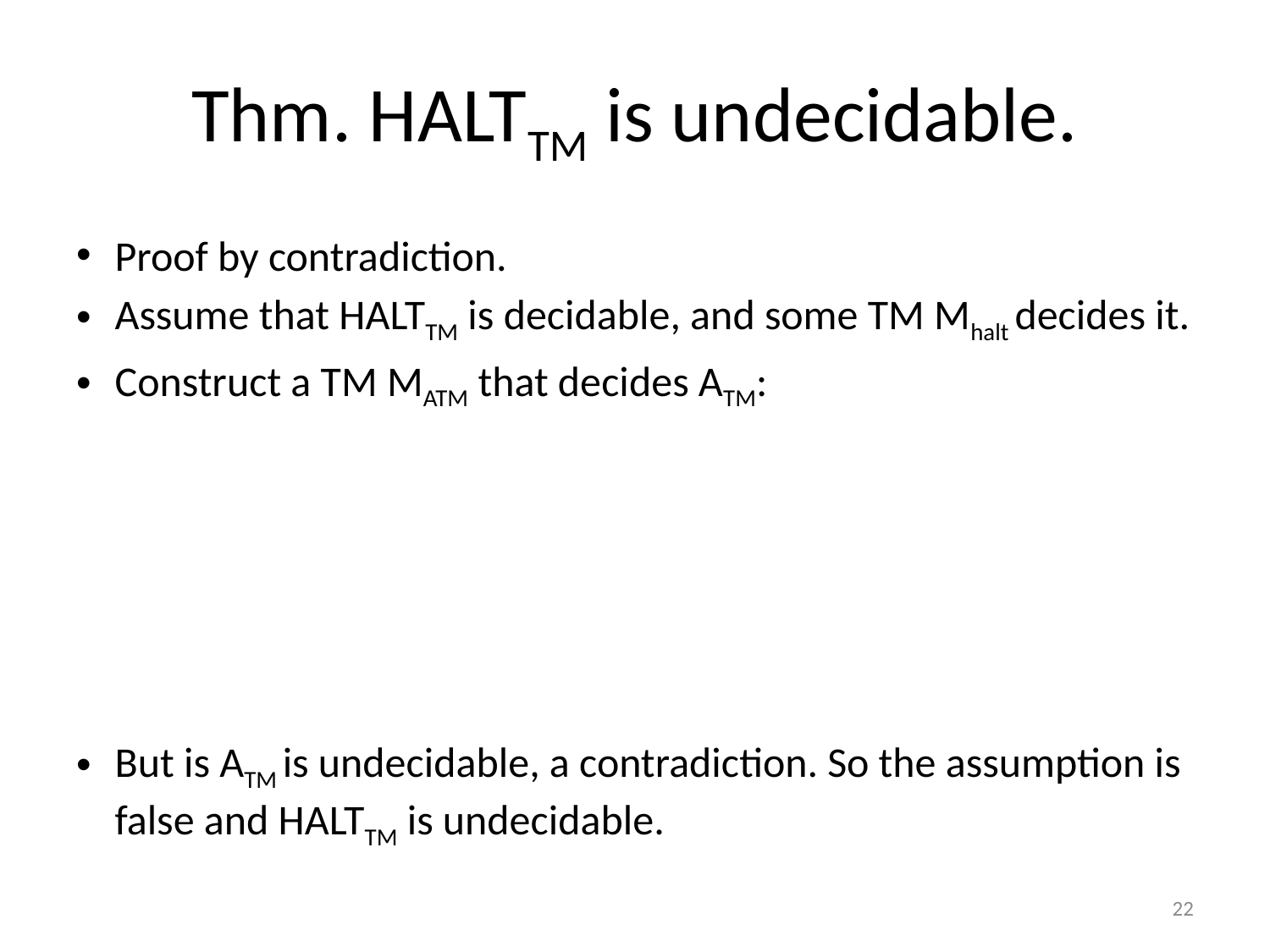

# Thm. HALTTM is undecidable.
Proof by contradiction.
Assume that HALTTM is decidable, and some TM Mhalt decides it.
Construct a TM MATM that decides ATM:

But is ATM is undecidable, a contradiction. So the assumption is false and HALTTM is undecidable.
22